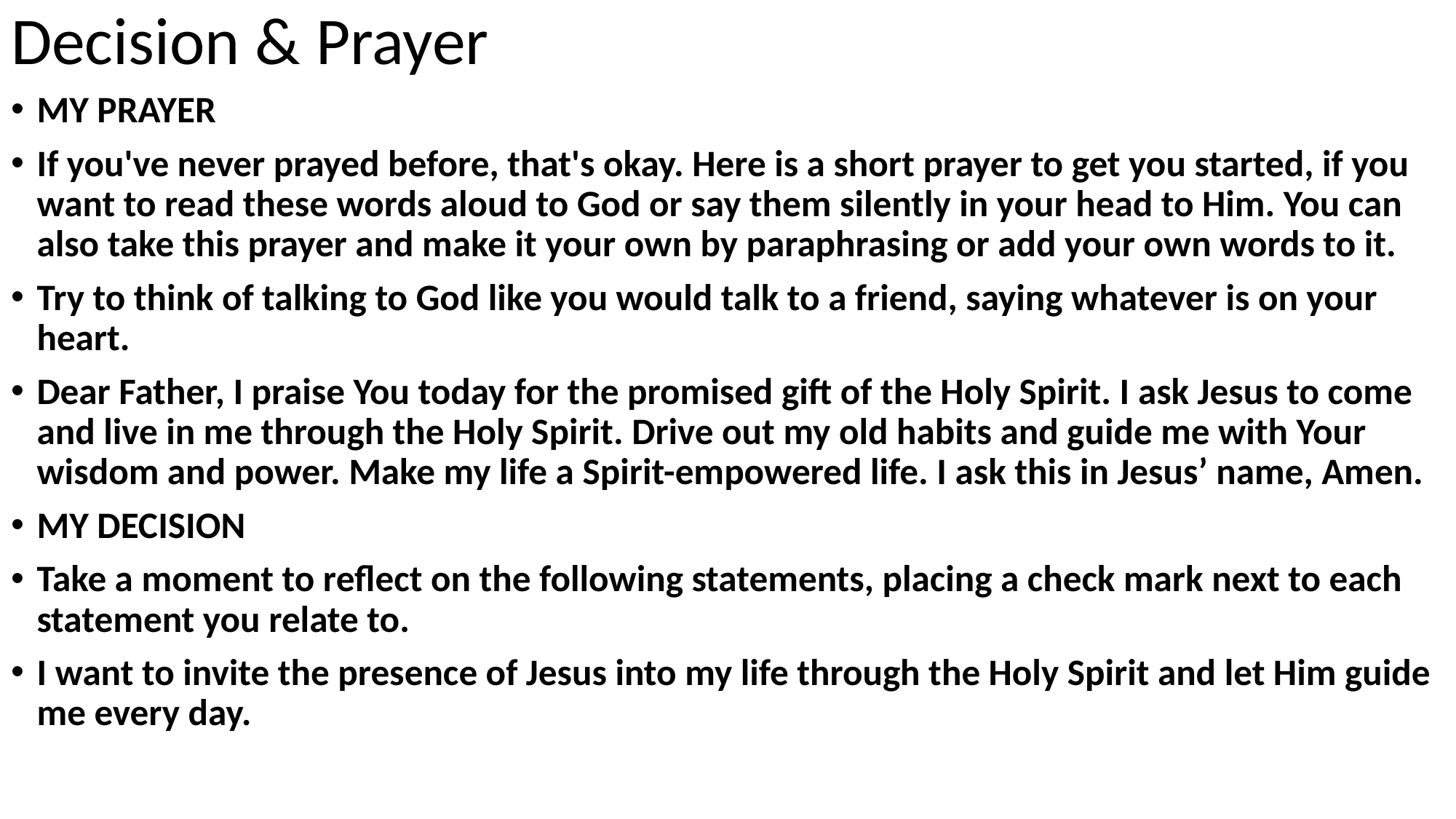

# Decision & Prayer
MY PRAYER
If you've never prayed before, that's okay. Here is a short prayer to get you started, if you want to read these words aloud to God or say them silently in your head to Him. You can also take this prayer and make it your own by paraphrasing or add your own words to it.
Try to think of talking to God like you would talk to a friend, saying whatever is on your heart.
Dear Father, I praise You today for the promised gift of the Holy Spirit. I ask Jesus to come and live in me through the Holy Spirit. Drive out my old habits and guide me with Your wisdom and power. Make my life a Spirit-empowered life. I ask this in Jesus’ name, Amen.
MY DECISION
Take a moment to reflect on the following statements, placing a check mark next to each statement you relate to.
I want to invite the presence of Jesus into my life through the Holy Spirit and let Him guide me every day.